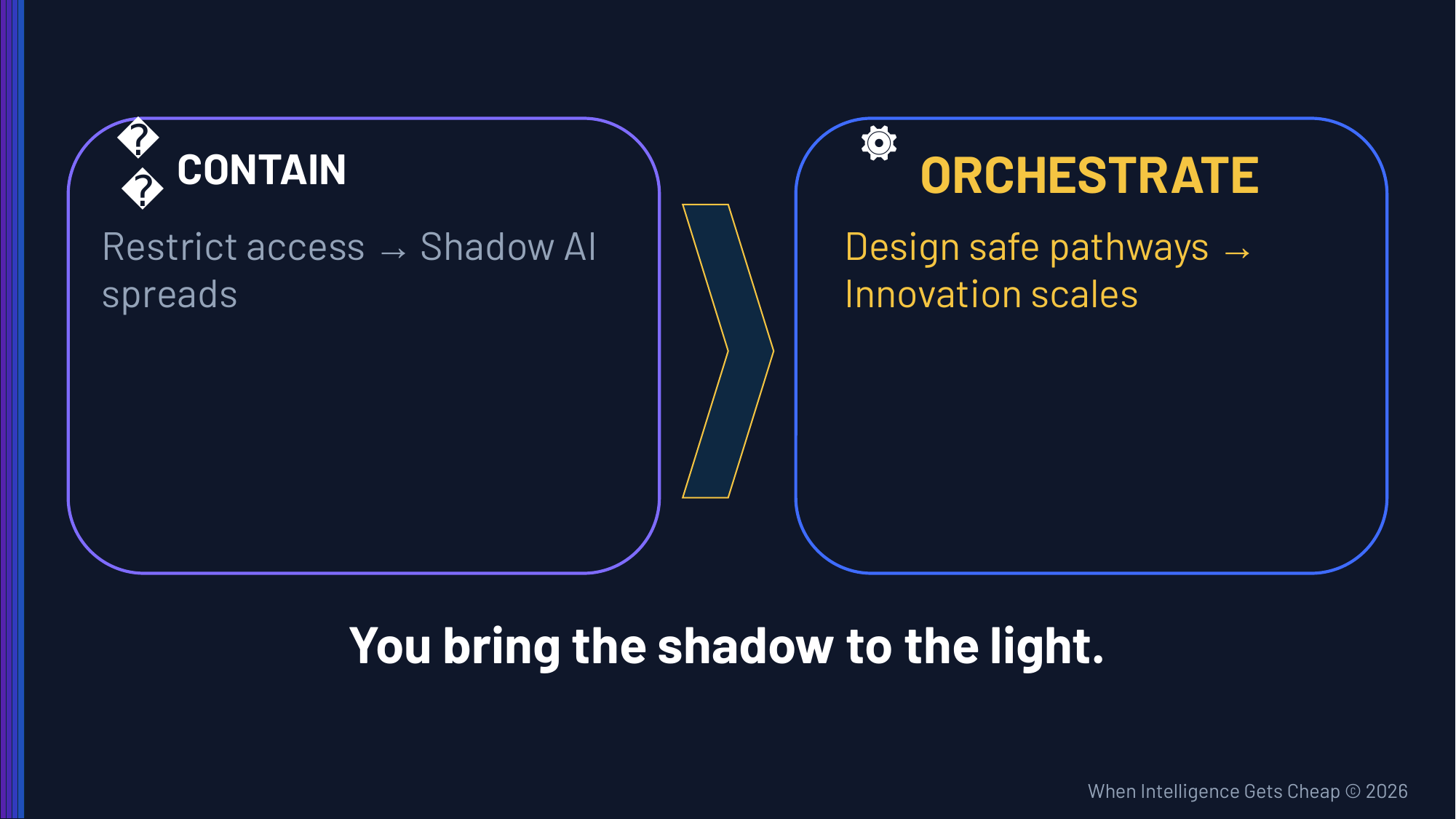

CONTAIN
ORCHESTRATE
🔒
⚙️

Restrict access → Shadow AI spreads
Design safe pathways → Innovation scales
You bring the shadow to the light.
When Intelligence Gets Cheap © 2026